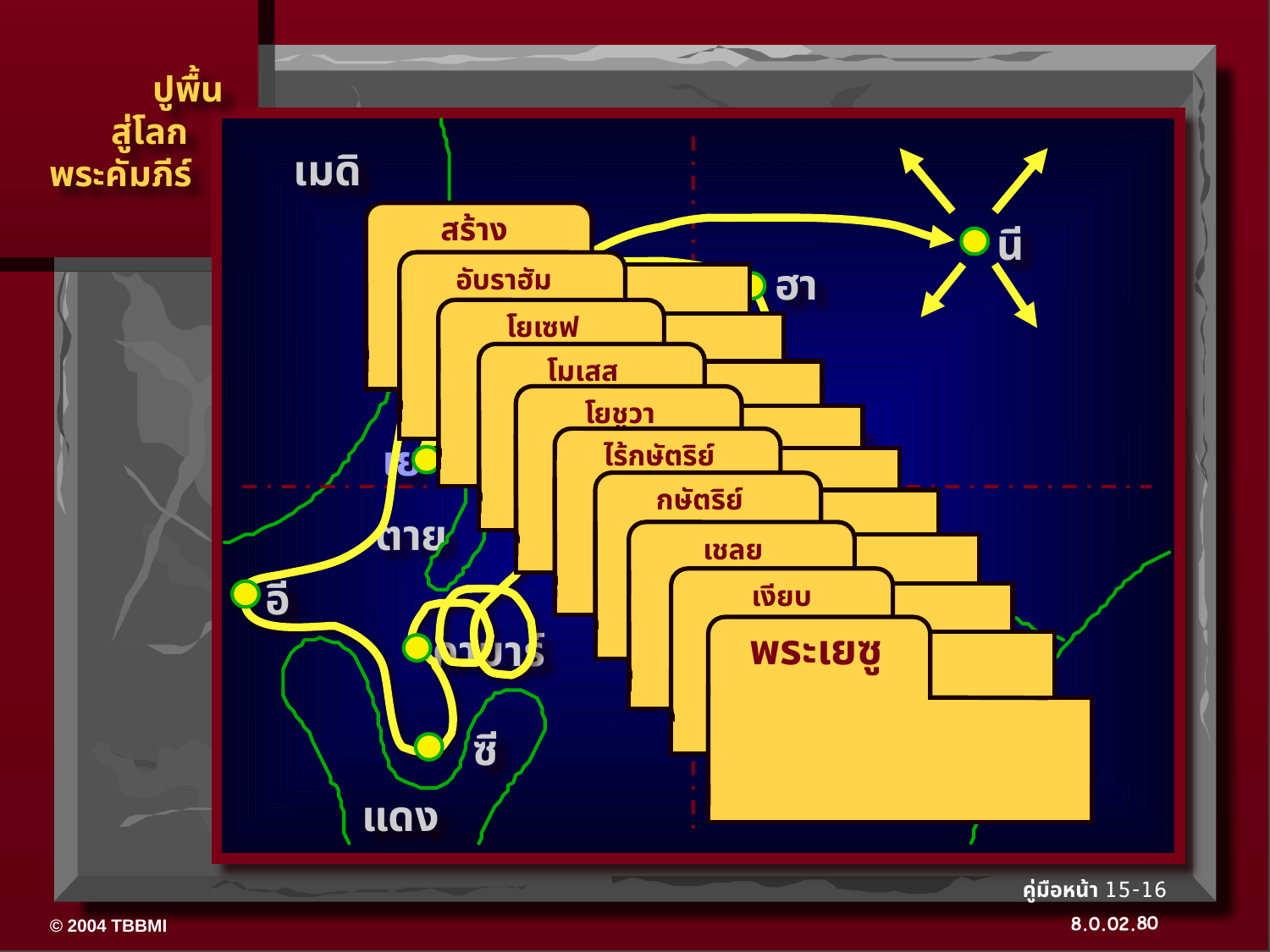

เมดิ

  สร้าง

นี

ฮา

 อับราฮัม

 โยเซฟ

กา

 โมเสส

คา

ยู

 โยชูวา

บา

เย
เน

 ไร้กษัตริย์

 กษัตริย์

ตาย

 เชลย

อี

 เงียบ

เออ

พระเยซู

คาบาร์

ซี
เปอ

แดง

80